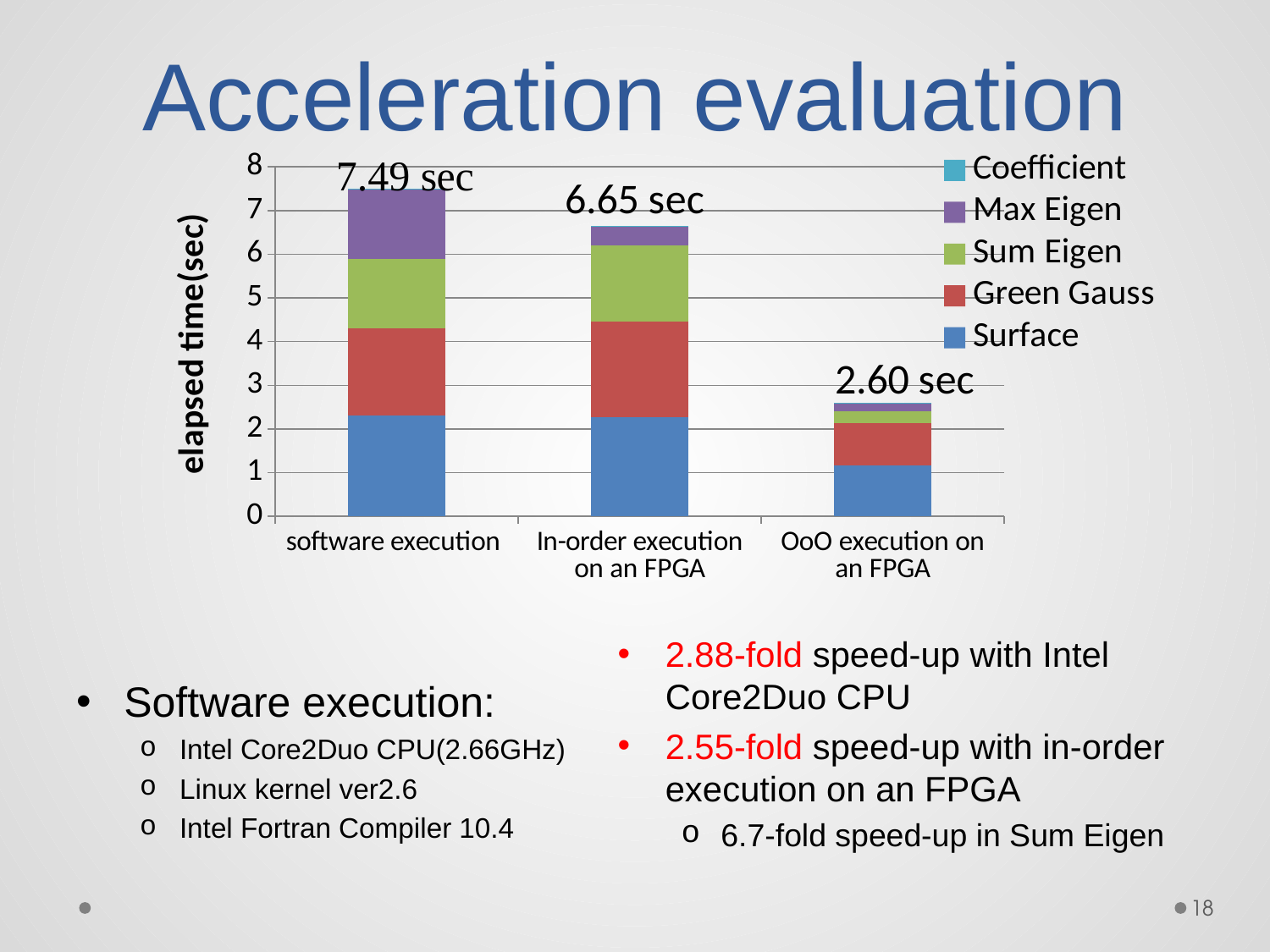

# Acceleration evaluation

### Chart

| Category |  |  | Sum Eigen | Max Eigen | Coefficient |
|---|---|---|---|---|---|
| software execution  | 2.3 | 2.01 | 1.59 | 1.59 | 0.0016 |
| In-order execution on an FPGA | 2.27 | 2.19 | 1.75 | 0.44 | 0.00241 |
| OoO execution on an FPGA | 1.17 | 0.97 | 0.26 | 0.199 | 0.00129 |
2.88-fold speed-up with Intel Core2Duo CPU
2.55-fold speed-up with in-order execution on an FPGA
6.7-fold speed-up in Sum Eigen
Software execution:
Intel Core2Duo CPU(2.66GHz)
Linux kernel ver2.6
Intel Fortran Compiler 10.4
18